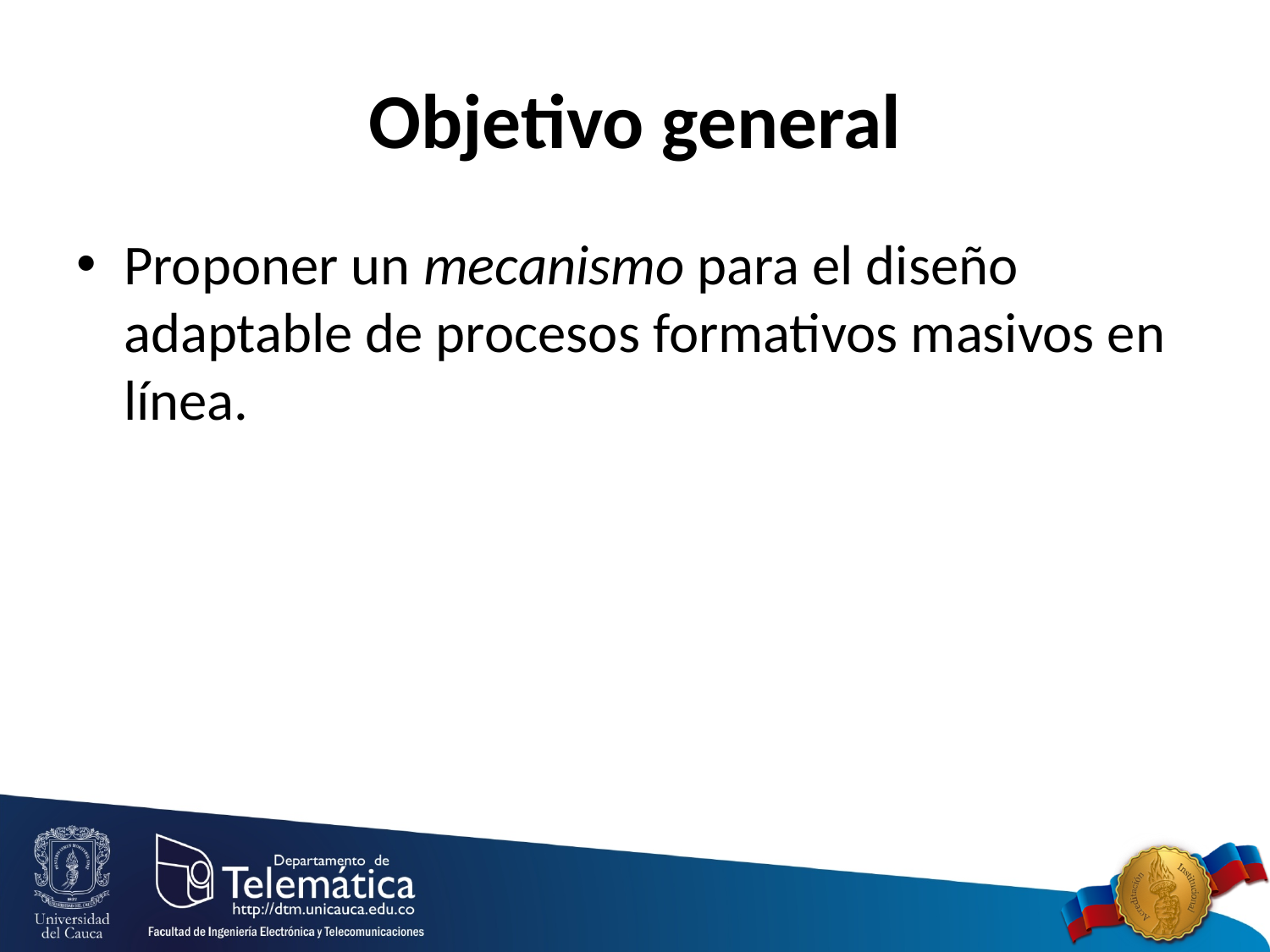

# Objetivo general
Proponer un mecanismo para el diseño adaptable de procesos formativos masivos en línea.